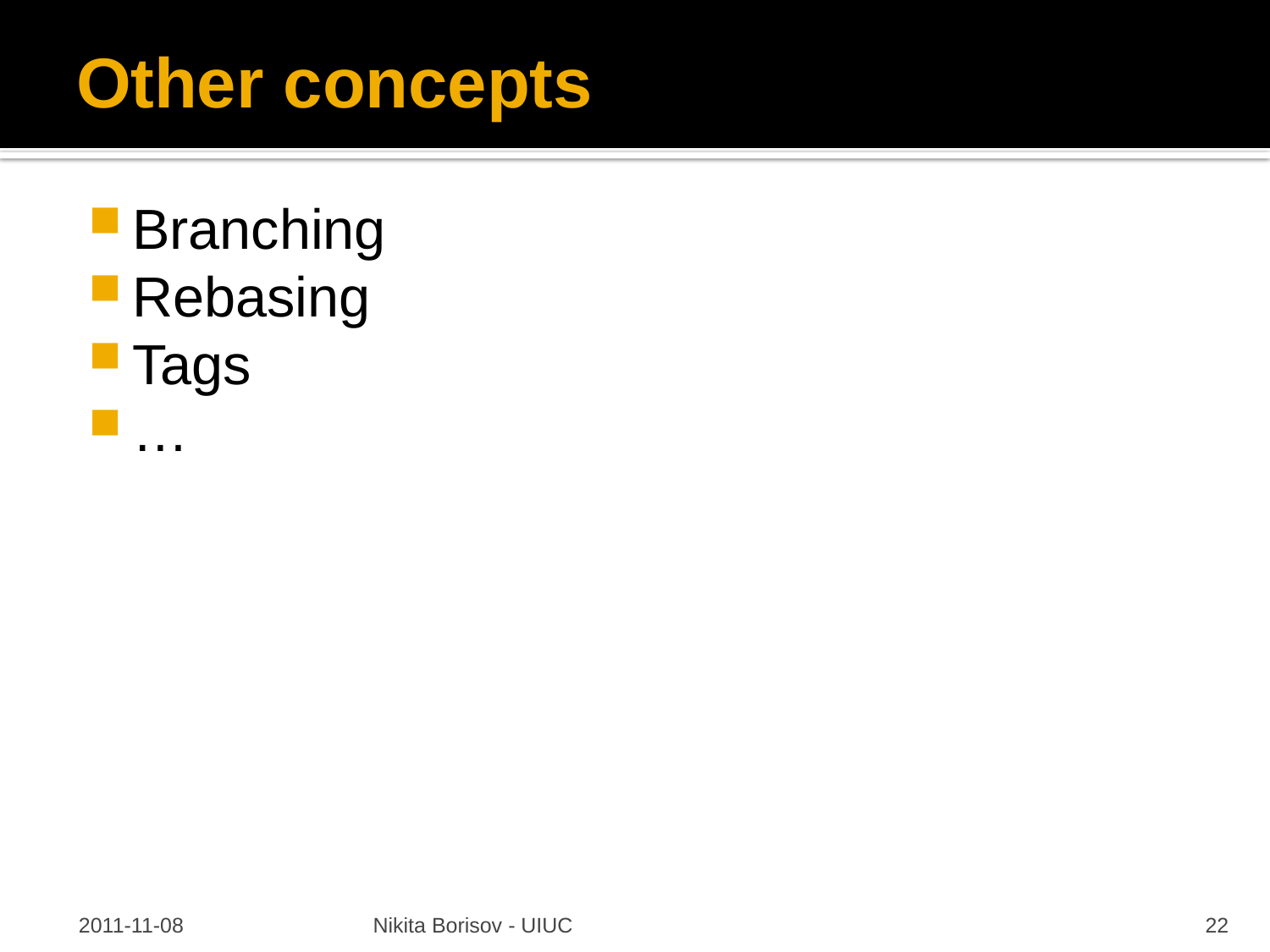

# Other concepts
Branching
Rebasing
Tags
…

2011-11-08
Nikita Borisov - UIUC
22